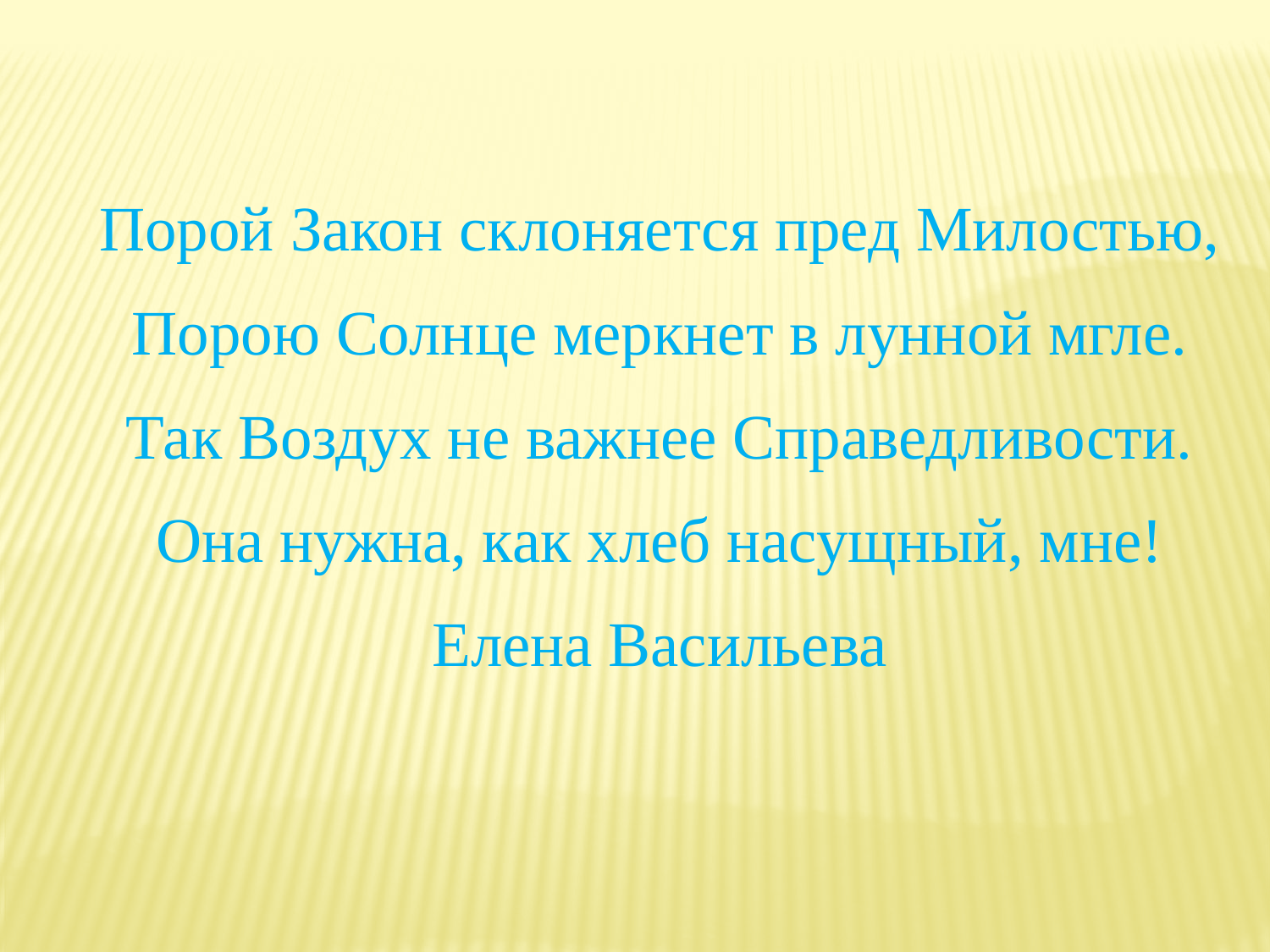

Порой Закон склоняется пред Милостью,

Порою Солнце меркнет в лунной мгле.

Так Воздух не важнее Справедливости.

Она нужна, как хлеб насущный, мне!

Елена Васильева